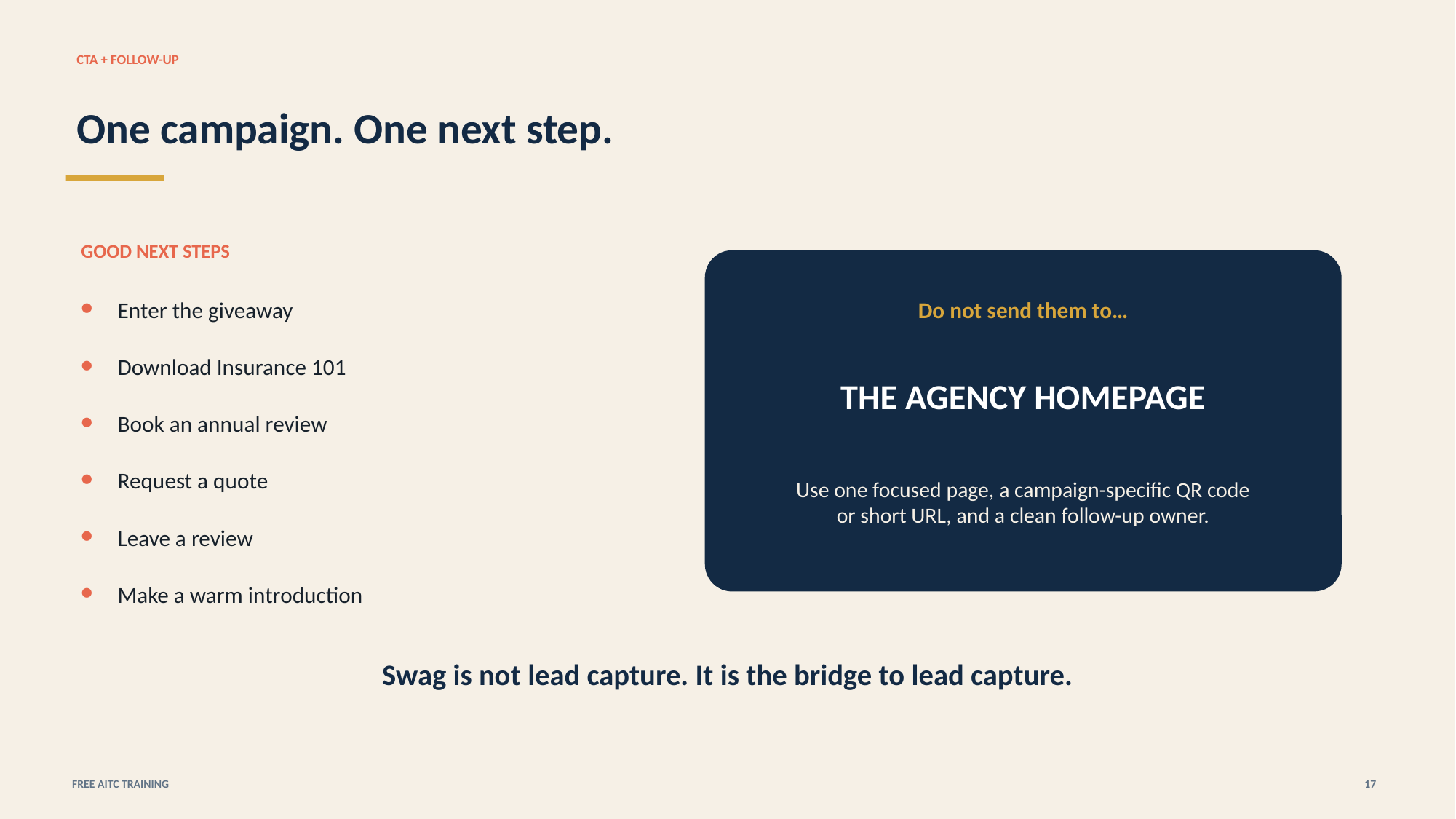

CTA + FOLLOW-UP
One campaign. One next step.

GOOD NEXT STEPS

•
Enter the giveaway
Do not send them to…
•
Download Insurance 101
THE AGENCY HOMEPAGE
•
Book an annual review
•
Request a quote
Use one focused page, a campaign-specific QR code or short URL, and a clean follow-up owner.
•
Leave a review
•
Make a warm introduction
Swag is not lead capture. It is the bridge to lead capture.
FREE AITC TRAINING
17